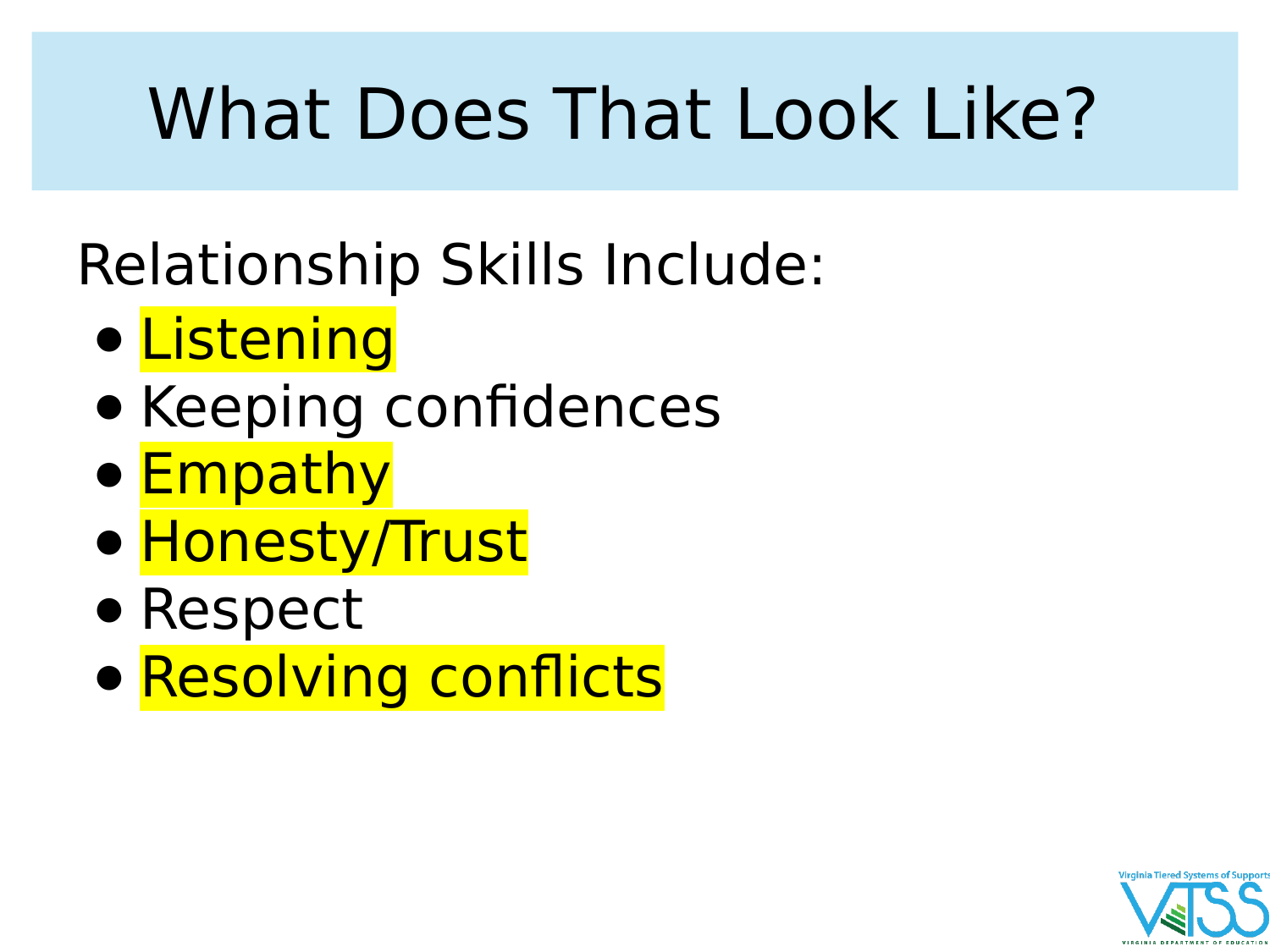

# What Does That Look Like?
Relationship Skills Include:
Listening
Keeping confidences
Empathy
Honesty/Trust
Respect
Resolving conflicts